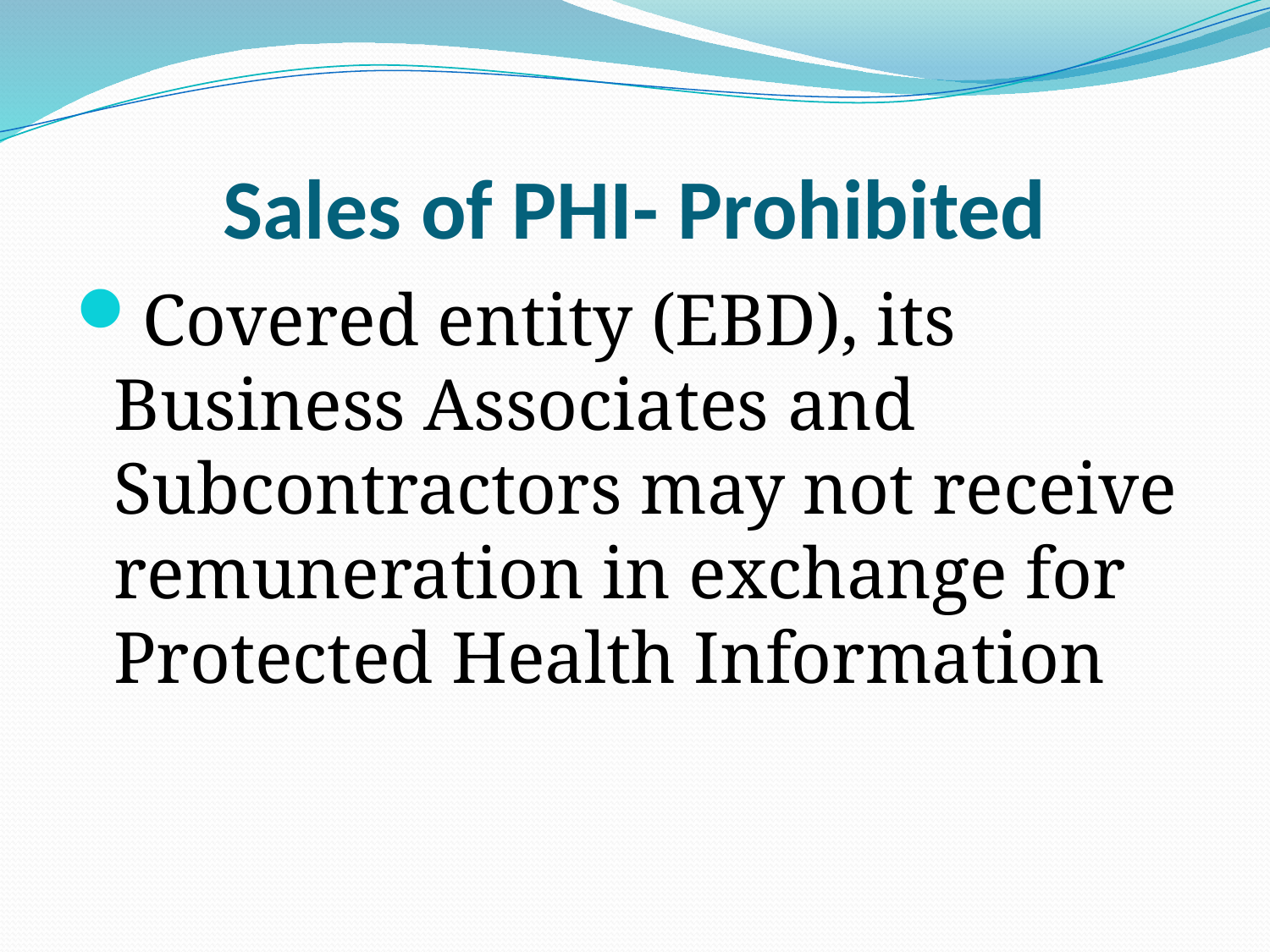

# Sales of PHI- Prohibited
Covered entity (EBD), its Business Associates and Subcontractors may not receive remuneration in exchange for Protected Health Information